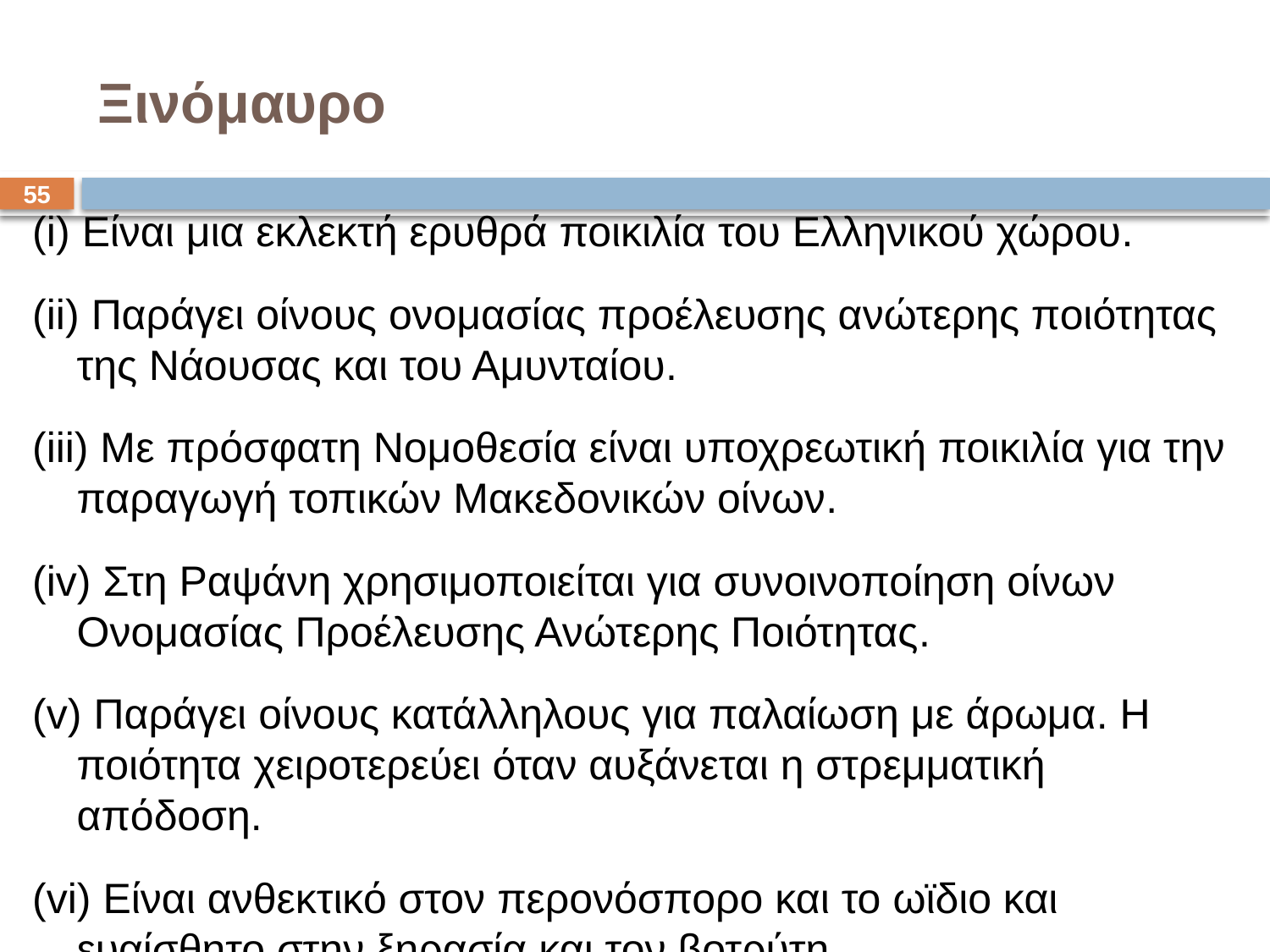

# Ξινόμαυρο
55
(i) Είναι μια εκλεκτή ερυθρά ποικιλία του Ελληνικού χώρου.
(ii) Παράγει οίνους ονομασίας προέλευσης ανώτερης ποιότητας της Νάουσας και του Αμυνταίου.
(iii) Με πρόσφατη Νομοθεσία είναι υποχρεωτική ποικιλία για την παραγωγή τοπικών Μακεδονικών οίνων.
(iv) Στη Ραψάνη χρησιμοποιείται για συνοινοποίηση οίνων Ονομασίας Προέλευσης Ανώτερης Ποιότητας.
(v) Παράγει οίνους κατάλληλους για παλαίωση με άρωμα. Η ποιότητα χειροτερεύει όταν αυξάνεται η στρεμματική απόδοση.
(vi) Είναι ανθεκτικό στον περονόσπορο και το ωϊδιο και ευαίσθητο στην ξηρασία και τον βοτρύτη.